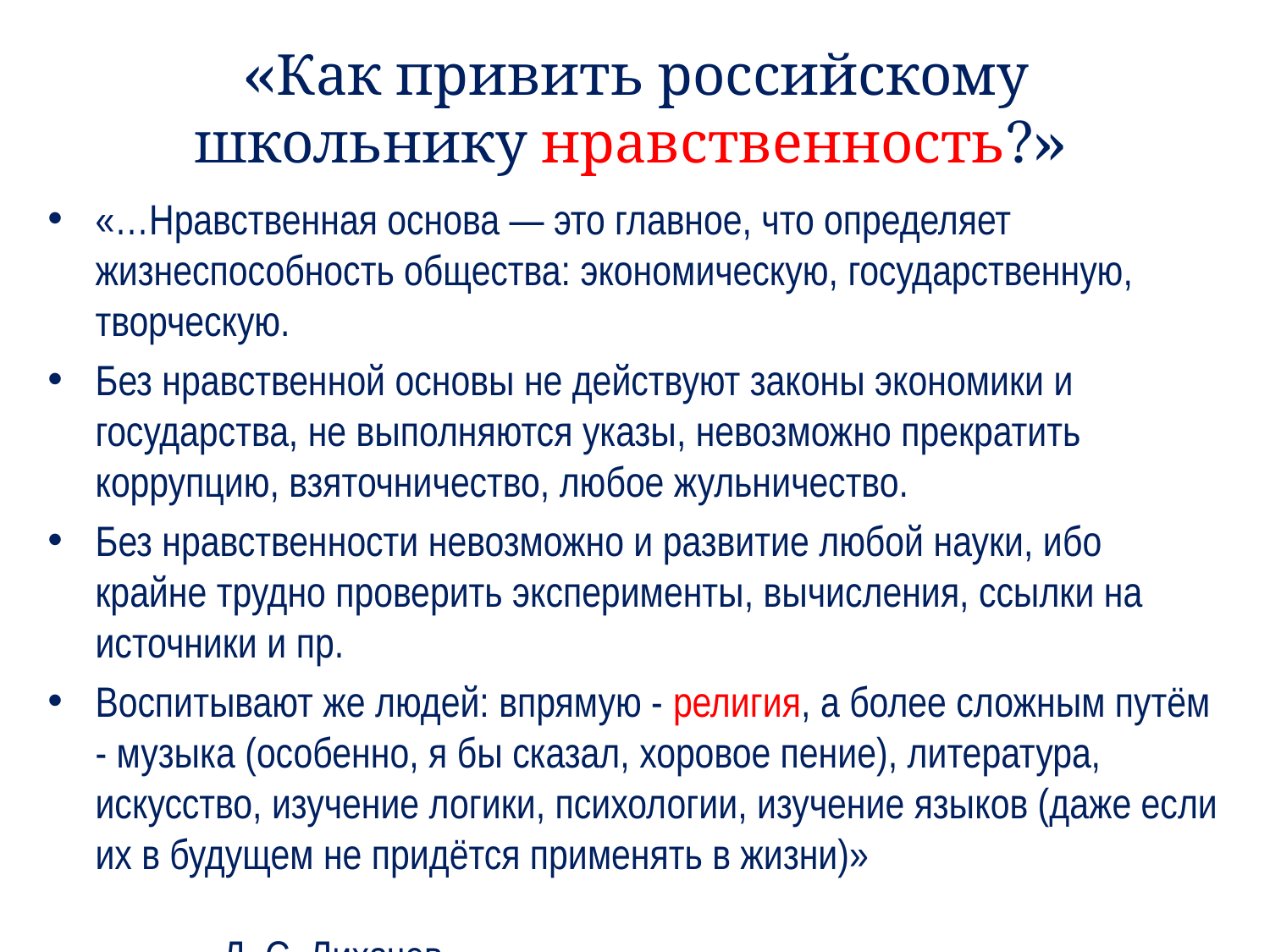

«Как привить российскому школьнику нравственность?»
«…Нравственная основа — это главное, что определяет жизнеспособность общества: экономическую, государственную, творческую.
Без нравственной основы не действуют законы экономики и государства, не выполняются указы, невозможно прекратить коррупцию, взяточничество, любое жульничество.
Без нравственности невозможно и развитие любой науки, ибо крайне трудно проверить эксперименты, вычисления, ссылки на источники и пр.
Воспитывают же людей: впрямую - религия, а более сложным путём - музыка (особенно, я бы сказал, хоровое пение), литература, искусство, изучение логики, психологии, изучение языков (даже если их в будущем не придётся применять в жизни)»                                                                							Д. С. Лихачев